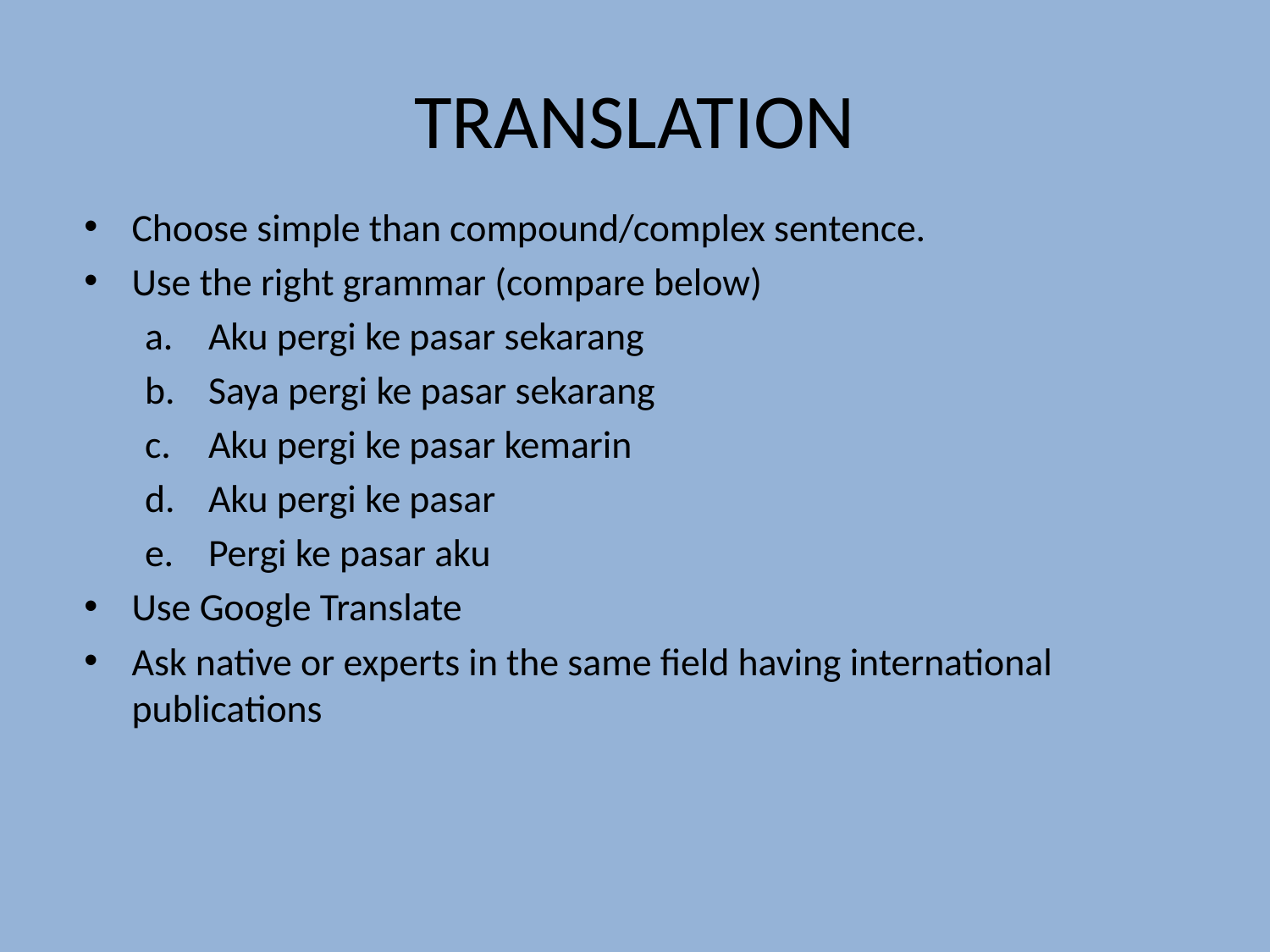

# TRANSLATION
Choose simple than compound/complex sentence.
Use the right grammar (compare below)
Aku pergi ke pasar sekarang
Saya pergi ke pasar sekarang
Aku pergi ke pasar kemarin
Aku pergi ke pasar
Pergi ke pasar aku
Use Google Translate
Ask native or experts in the same field having international publications